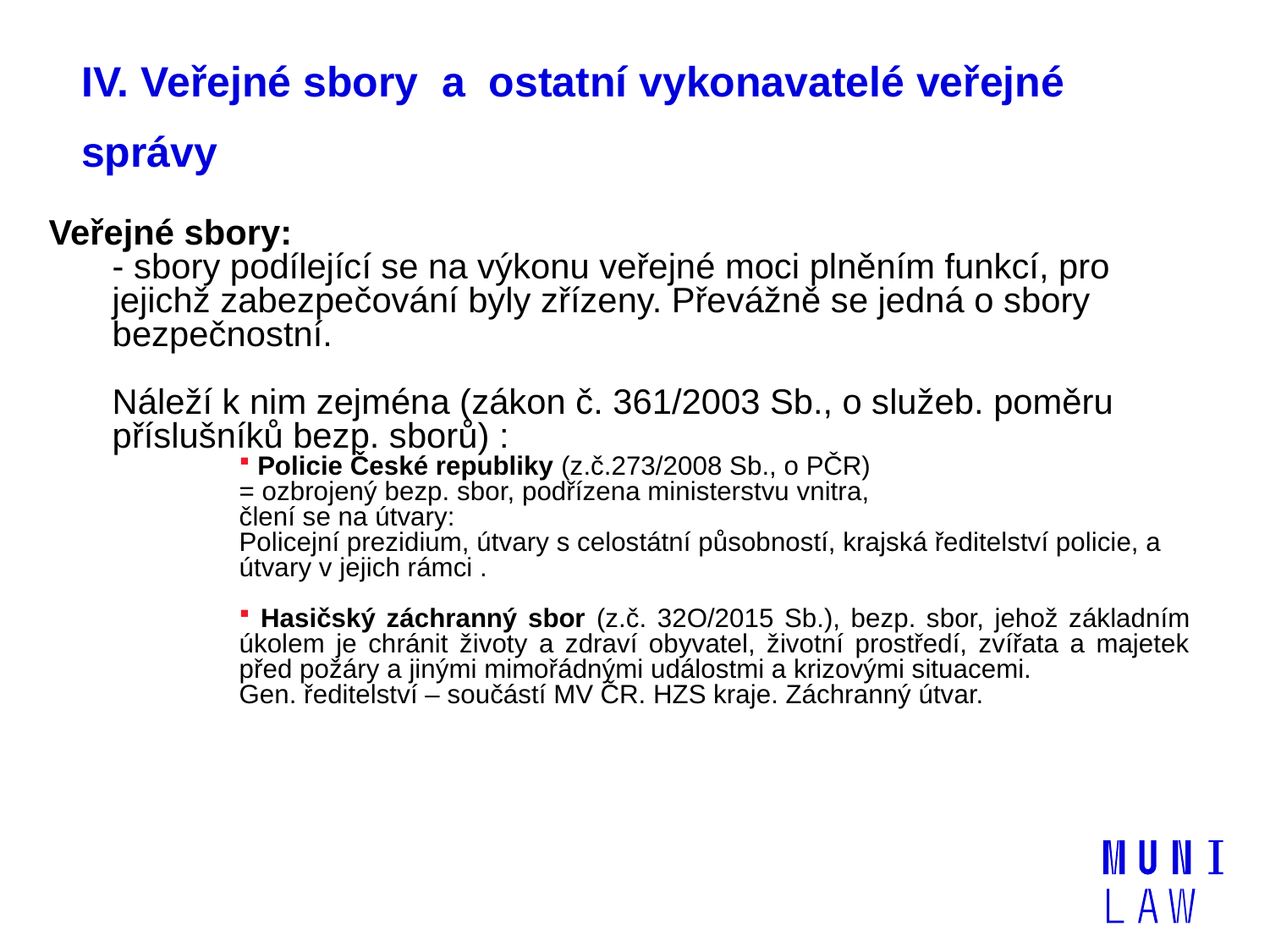

# IV. Veřejné sbory  a  ostatní vykonavatelé veřejné správy
Veřejné sbory:
- sbory podílející se na výkonu veřejné moci plněním funkcí, pro jejichž zabezpečování byly zřízeny. Převážně se jedná o sbory bezpečnostní.

Náleží k nim zejména (zákon č. 361/2003 Sb., o služeb. poměru příslušníků bezp. sborů) :
 Policie České republiky (z.č.273/2008 Sb., o PČR)
= ozbrojený bezp. sbor, podřízena ministerstvu vnitra,
člení se na útvary:
Policejní prezidium, útvary s celostátní působností, krajská ředitelství policie, a útvary v jejich rámci .

 Hasičský záchranný sbor (z.č. 32O/2015 Sb.), bezp. sbor, jehož základním úkolem je chránit životy a zdraví obyvatel, životní prostředí, zvířata a majetek před požáry a jinými mimořádnými událostmi a krizovými situacemi.
Gen. ředitelství – součástí MV ČR. HZS kraje. Záchranný útvar.